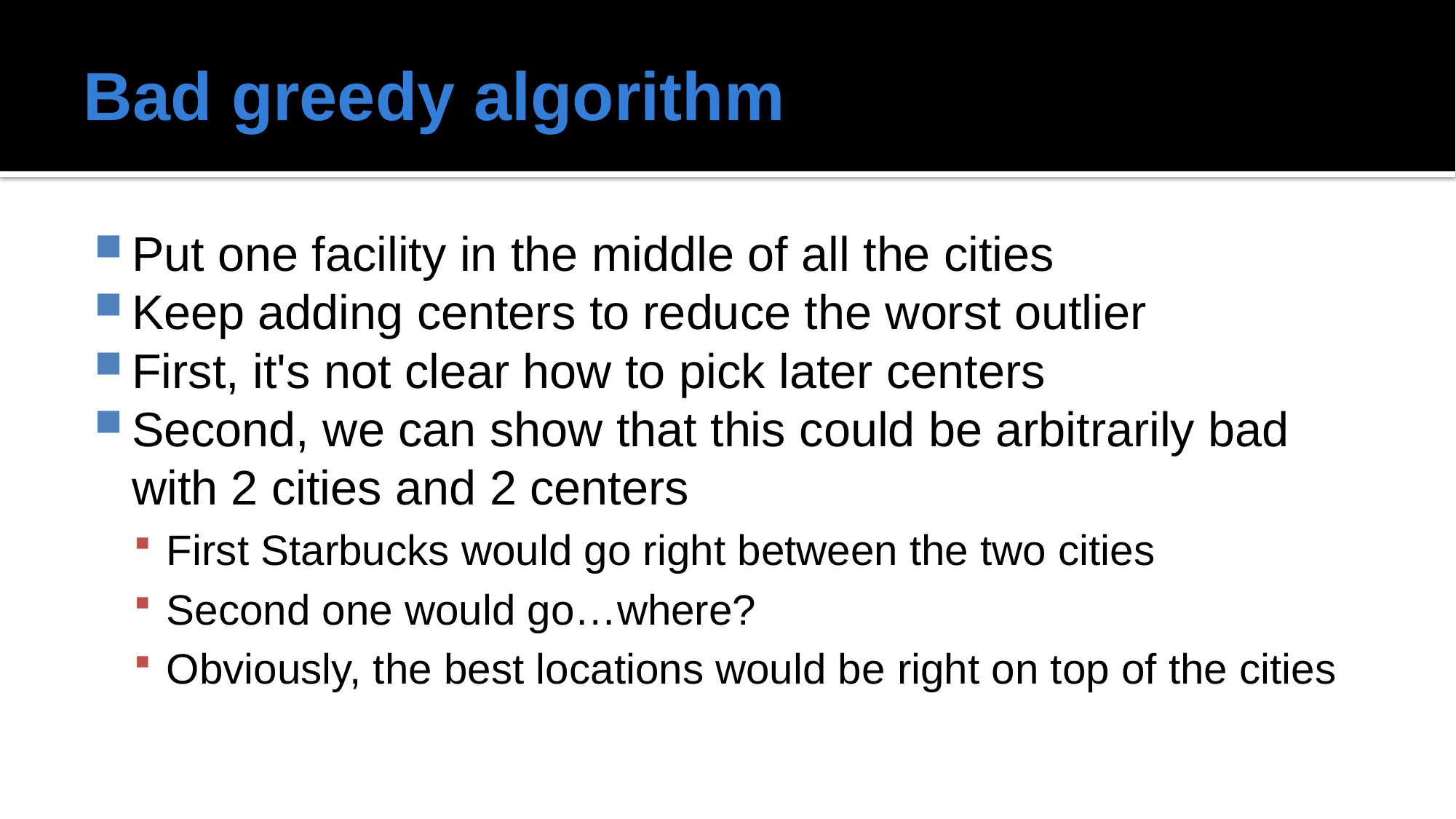

# Bad greedy algorithm
Put one facility in the middle of all the cities
Keep adding centers to reduce the worst outlier
First, it's not clear how to pick later centers
Second, we can show that this could be arbitrarily bad with 2 cities and 2 centers
First Starbucks would go right between the two cities
Second one would go…where?
Obviously, the best locations would be right on top of the cities